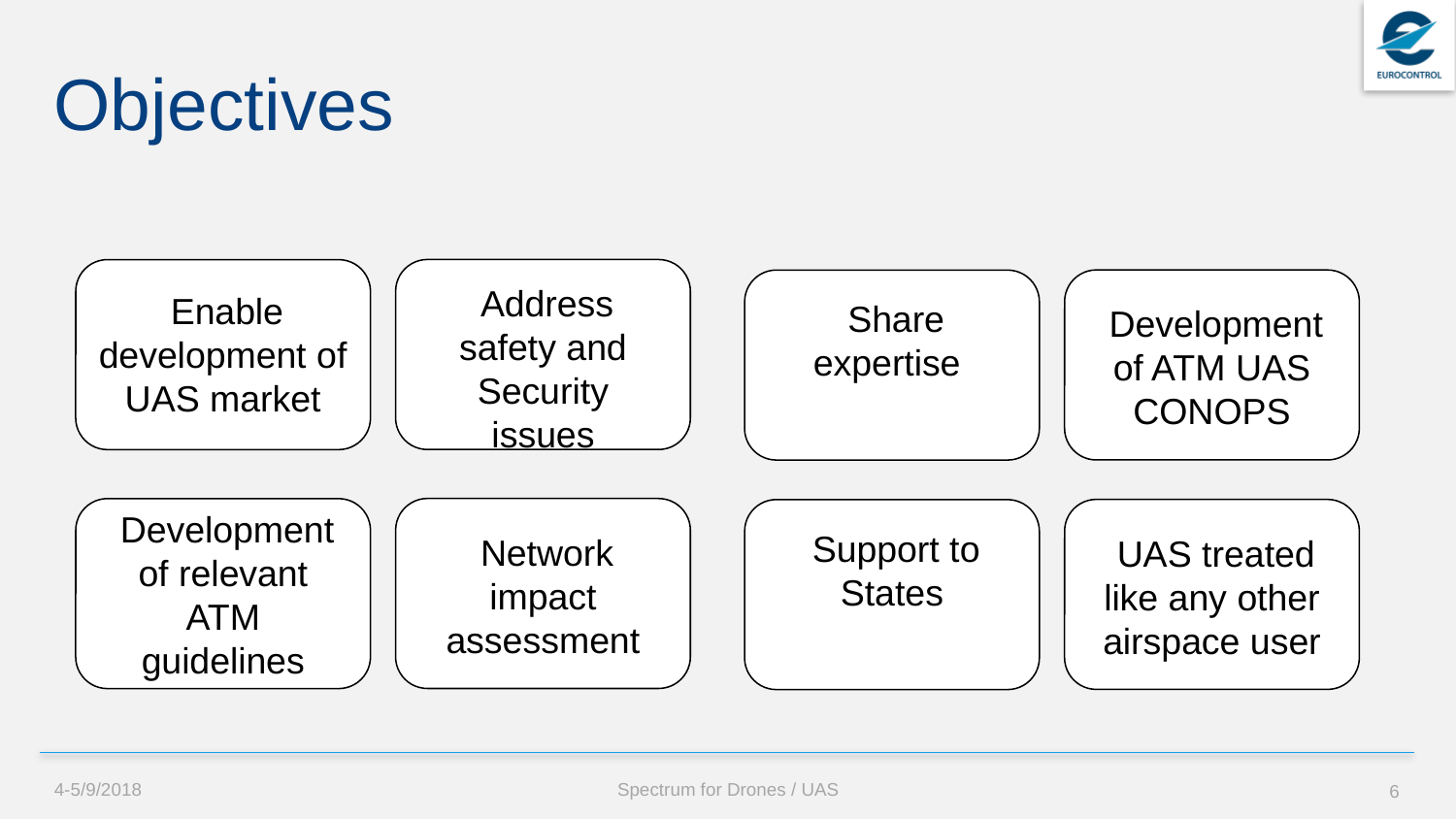

# Objectives

 Address safety and Security
issues

 Enable development of UAS market

 Development of ATM UAS CONOPS

 Share expertise
 Development of relevant ATM guidelines

 Network impact assessment

 UAS treated like any other airspace user

 Support to States
4-5/9/2018
Spectrum for Drones / UAS
6